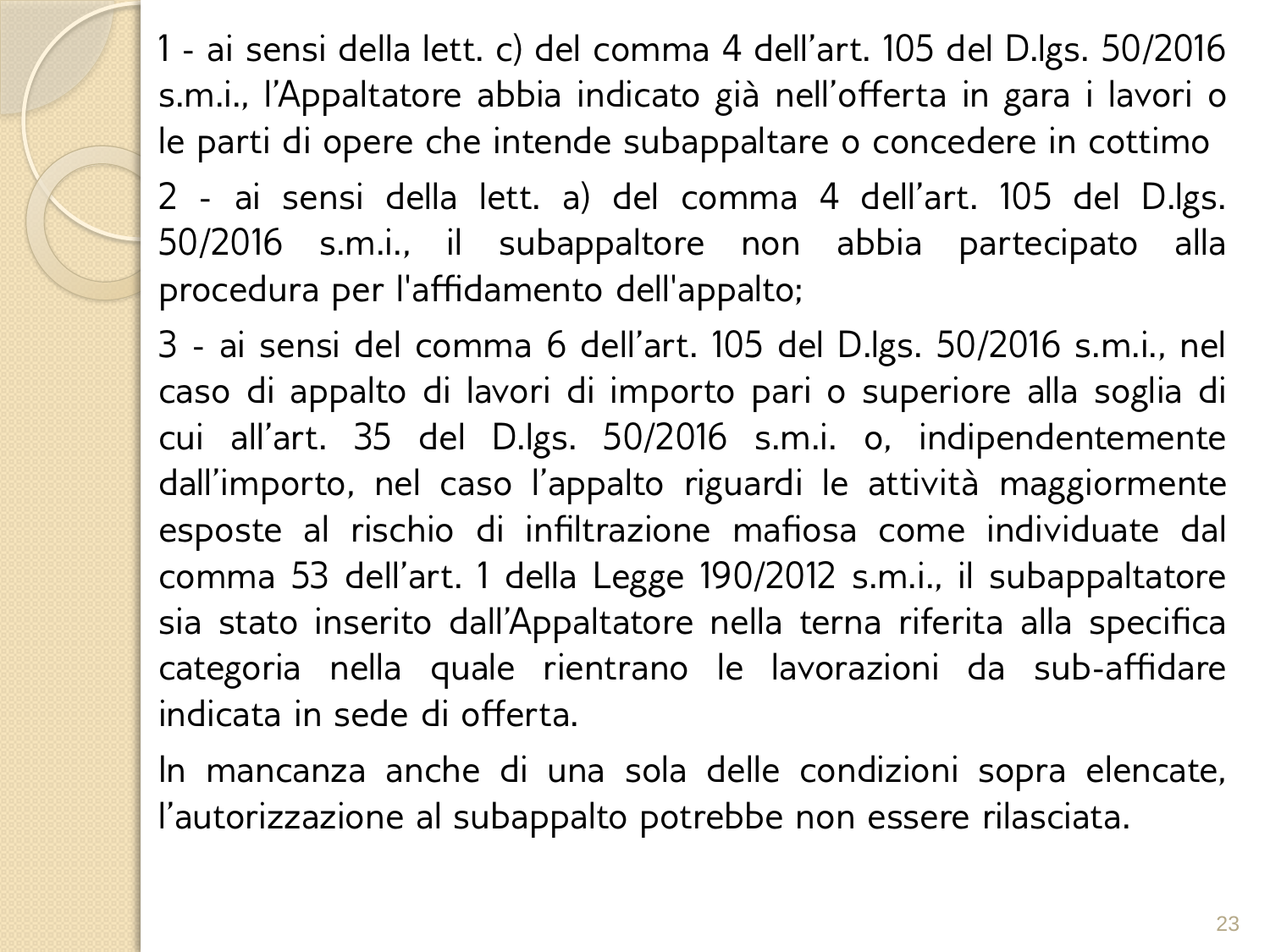

1 - ai sensi della lett. c) del comma 4 dell’art. 105 del D.lgs. 50/2016 s.m.i., l’Appaltatore abbia indicato già nell’offerta in gara i lavori o le parti di opere che intende subappaltare o concedere in cottimo
2 - ai sensi della lett. a) del comma 4 dell’art. 105 del D.lgs. 50/2016 s.m.i., il subappaltore non abbia partecipato alla procedura per l'affidamento dell'appalto;
3 - ai sensi del comma 6 dell’art. 105 del D.lgs. 50/2016 s.m.i., nel caso di appalto di lavori di importo pari o superiore alla soglia di cui all’art. 35 del D.lgs. 50/2016 s.m.i. o, indipendentemente dall’importo, nel caso l’appalto riguardi le attività maggiormente esposte al rischio di infiltrazione mafiosa come individuate dal comma 53 dell’art. 1 della Legge 190/2012 s.m.i., il subappaltatore sia stato inserito dall’Appaltatore nella terna riferita alla specifica categoria nella quale rientrano le lavorazioni da sub-affidare indicata in sede di offerta.
In mancanza anche di una sola delle condizioni sopra elencate, l’autorizzazione al subappalto potrebbe non essere rilasciata.

23